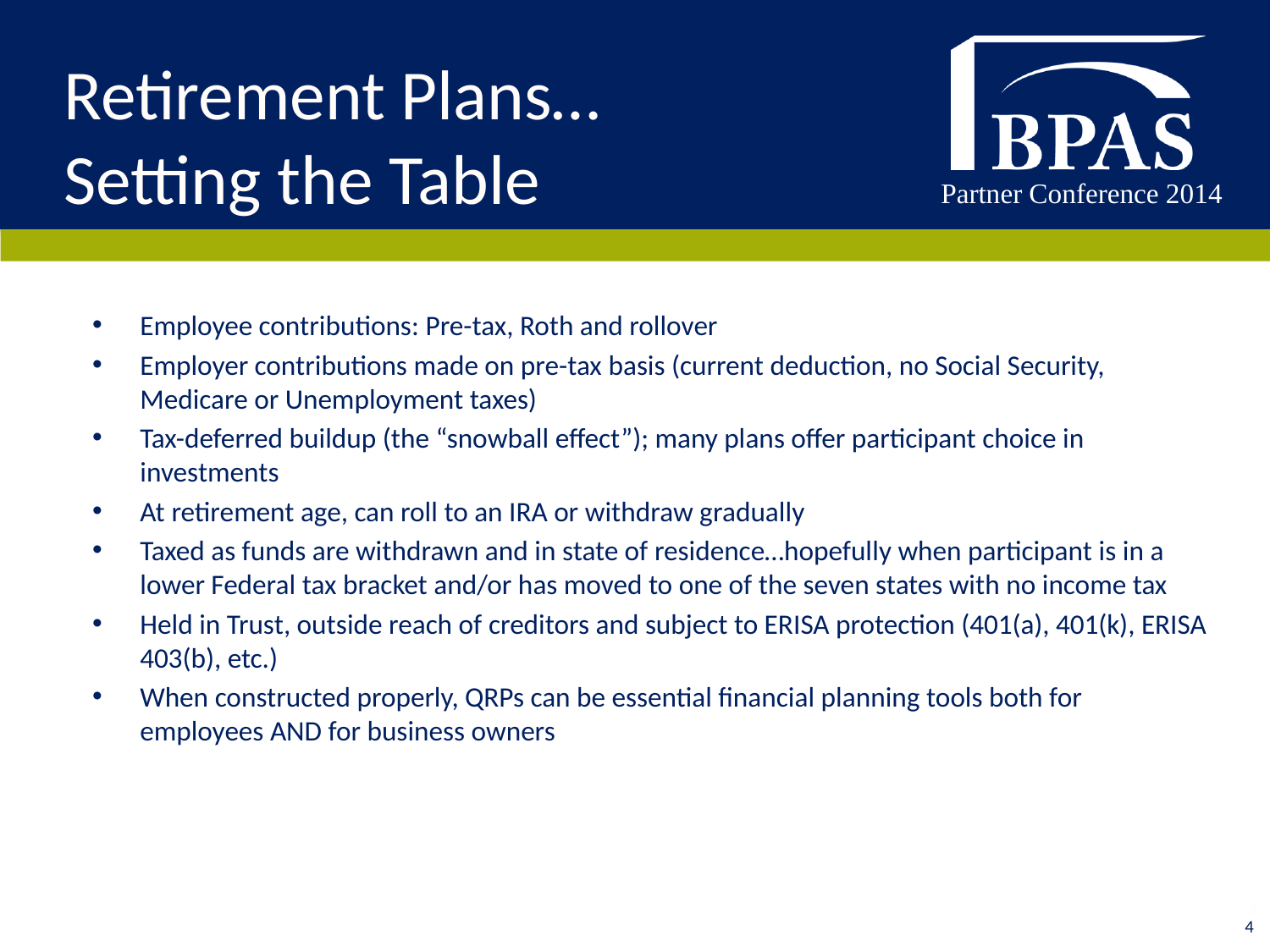

# Retirement Plans… Setting the Table
Employee contributions: Pre-tax, Roth and rollover
Employer contributions made on pre-tax basis (current deduction, no Social Security, Medicare or Unemployment taxes)
Tax-deferred buildup (the “snowball effect”); many plans offer participant choice in investments
At retirement age, can roll to an IRA or withdraw gradually
Taxed as funds are withdrawn and in state of residence…hopefully when participant is in a lower Federal tax bracket and/or has moved to one of the seven states with no income tax
Held in Trust, outside reach of creditors and subject to ERISA protection (401(a), 401(k), ERISA 403(b), etc.)
When constructed properly, QRPs can be essential financial planning tools both for employees AND for business owners

3